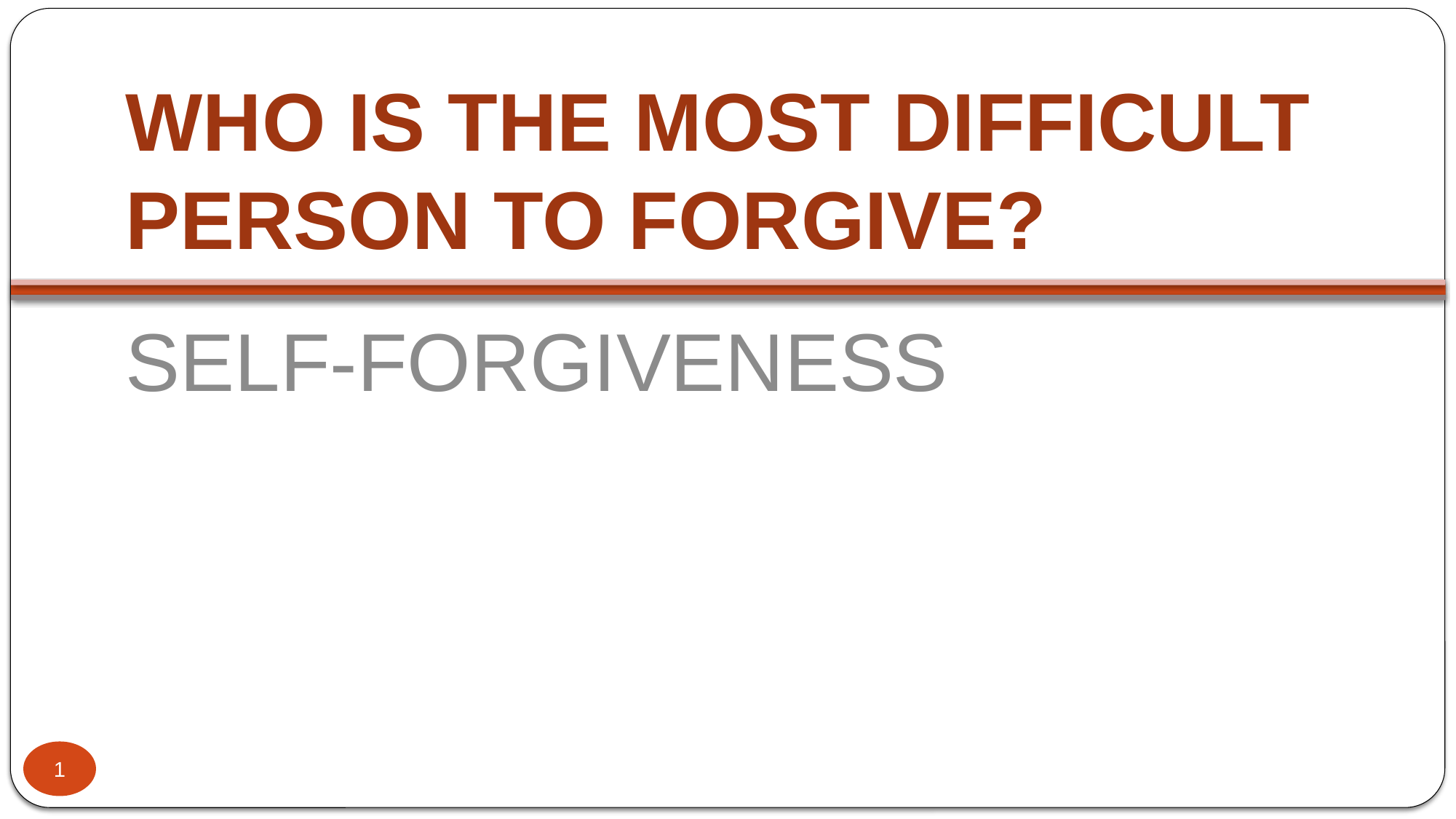

# WHO IS THE MOST DIFFICULT PERSON TO FORGIVE?
SELF-FORGIVENESS

1